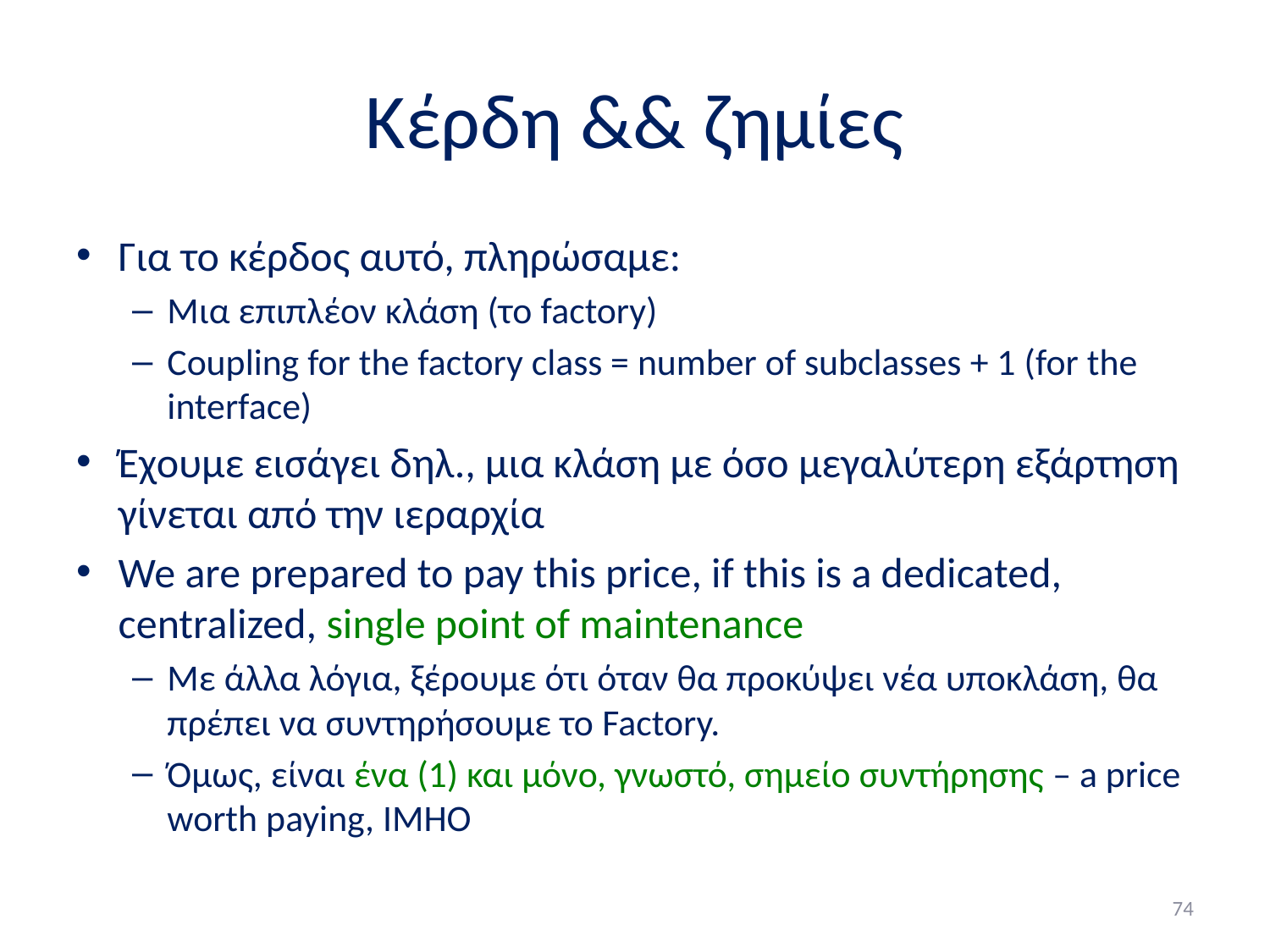

# Κέρδη && ζημίες
Για το κέρδος αυτό, πληρώσαμε:
Μια επιπλέον κλάση (το factory)
Coupling for the factory class = number of subclasses + 1 (for the interface)
Έχουμε εισάγει δηλ., μια κλάση με όσο μεγαλύτερη εξάρτηση γίνεται από την ιεραρχία
We are prepared to pay this price, if this is a dedicated, centralized, single point of maintenance
Με άλλα λόγια, ξέρουμε ότι όταν θα προκύψει νέα υποκλάση, θα πρέπει να συντηρήσουμε το Factory.
Όμως, είναι ένα (1) και μόνο, γνωστό, σημείο συντήρησης – a price worth paying, IMHO

74